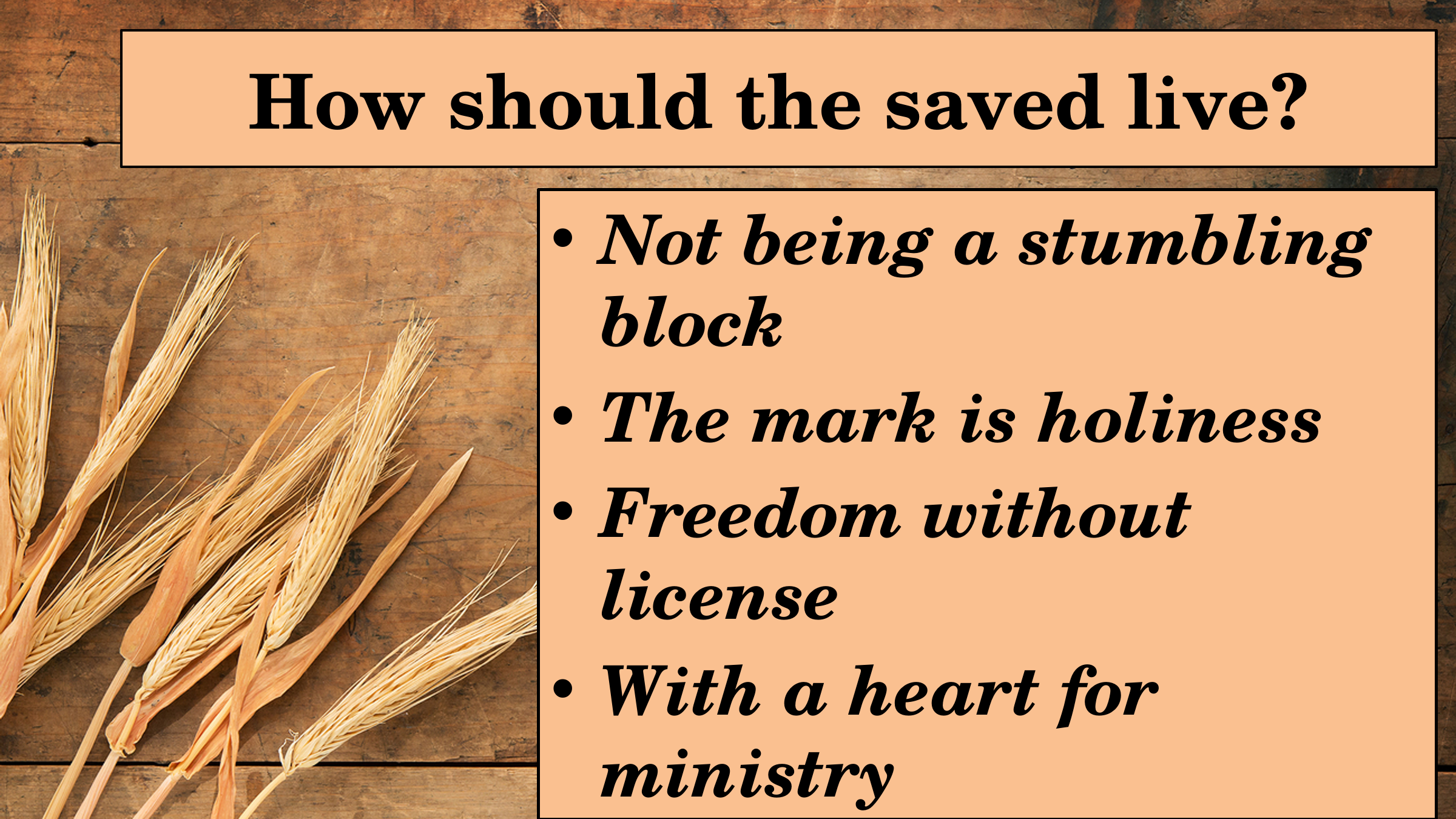

# How should the saved live?
Not being a stumbling block
The mark is holiness
Freedom without license
With a heart for ministry